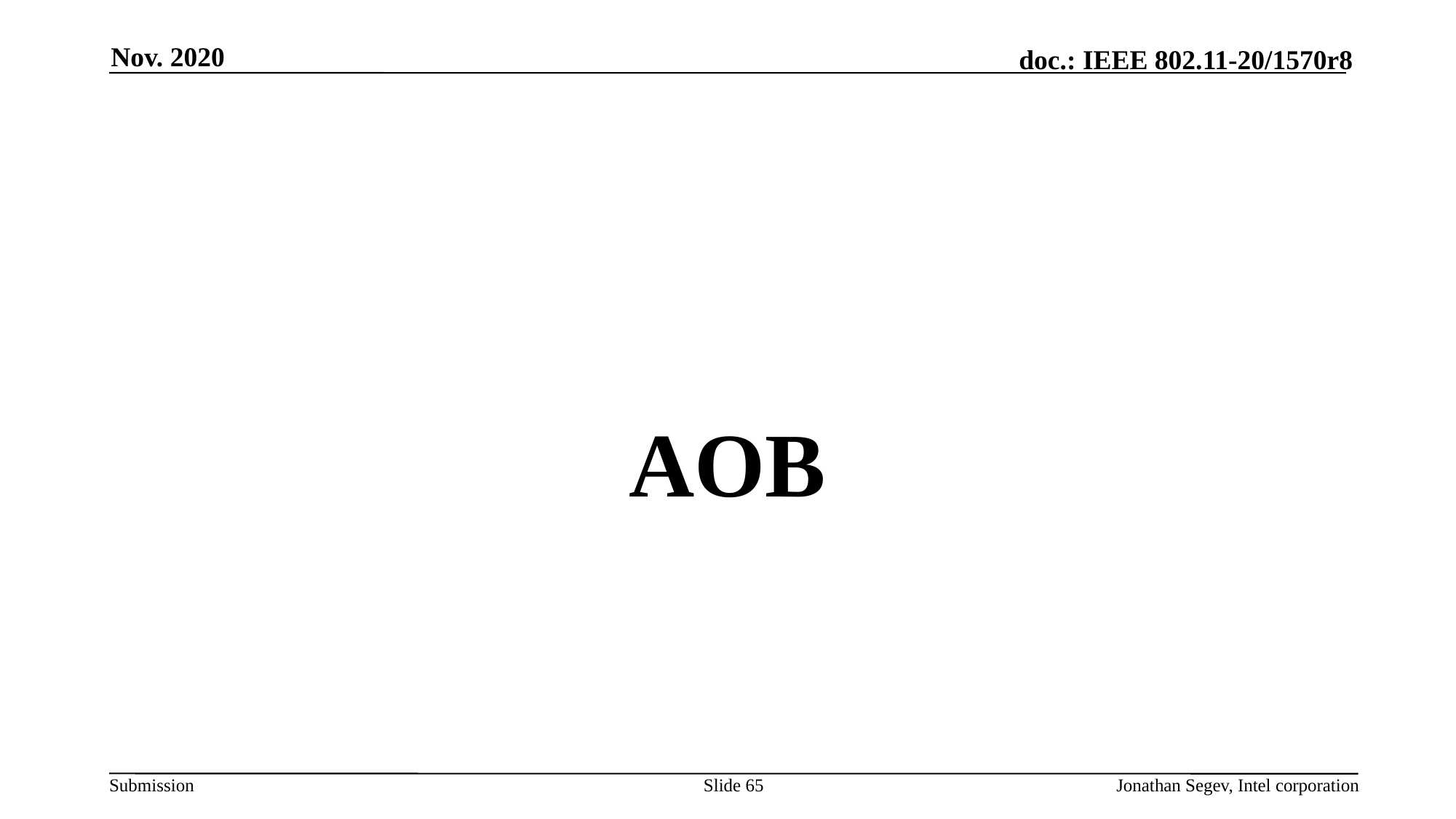

Nov. 2020
#

AOB
Slide 65
Jonathan Segev, Intel corporation